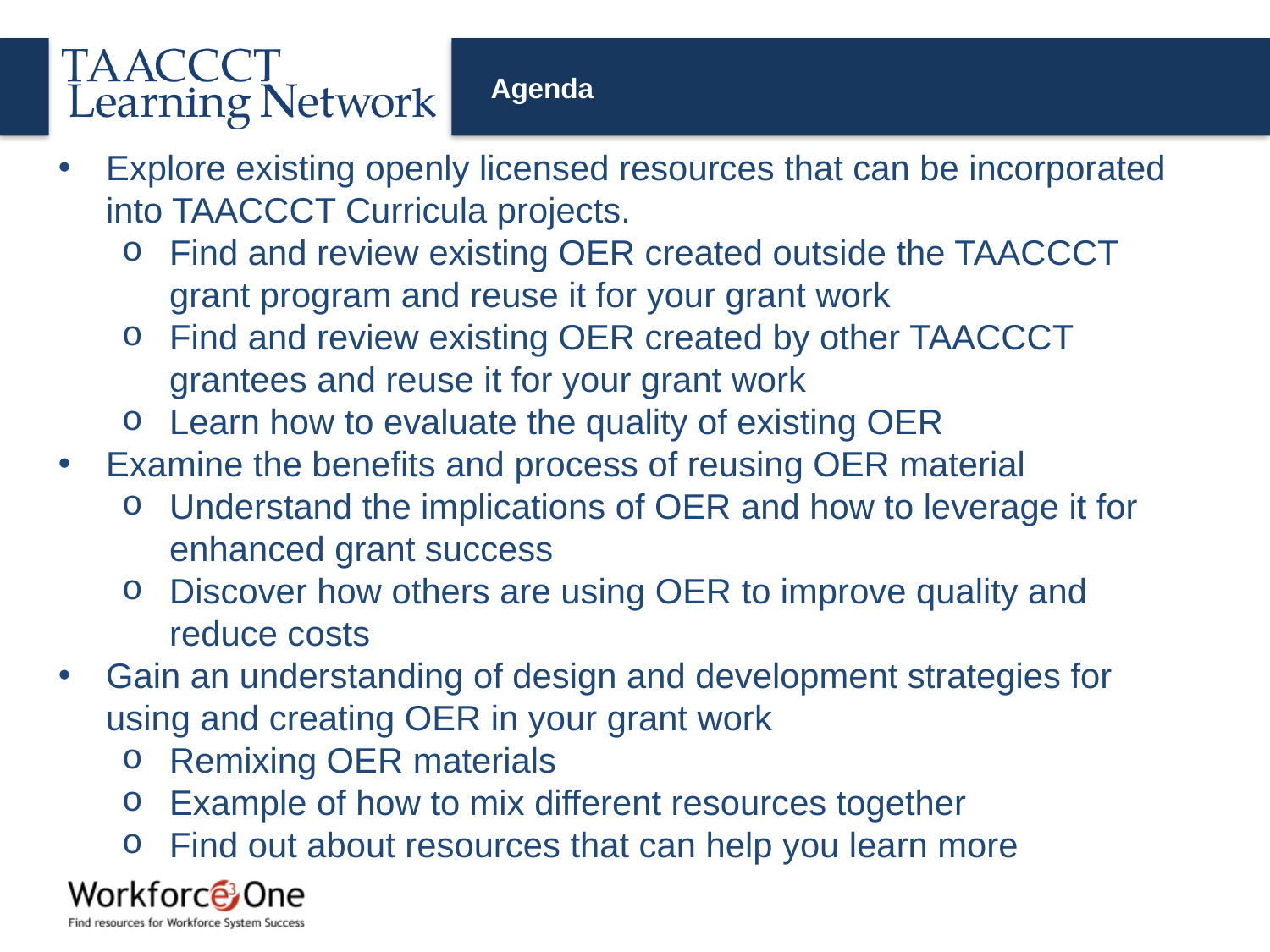

# Agenda
Explore existing openly licensed resources that can be incorporated into TAACCCT Curricula projects.
Find and review existing OER created outside the TAACCCT grant program and reuse it for your grant work
Find and review existing OER created by other TAACCCT grantees and reuse it for your grant work
Learn how to evaluate the quality of existing OER
Examine the benefits and process of reusing OER material
Understand the implications of OER and how to leverage it for enhanced grant success
Discover how others are using OER to improve quality and reduce costs
Gain an understanding of design and development strategies for using and creating OER in your grant work
Remixing OER materials
Example of how to mix different resources together
Find out about resources that can help you learn more